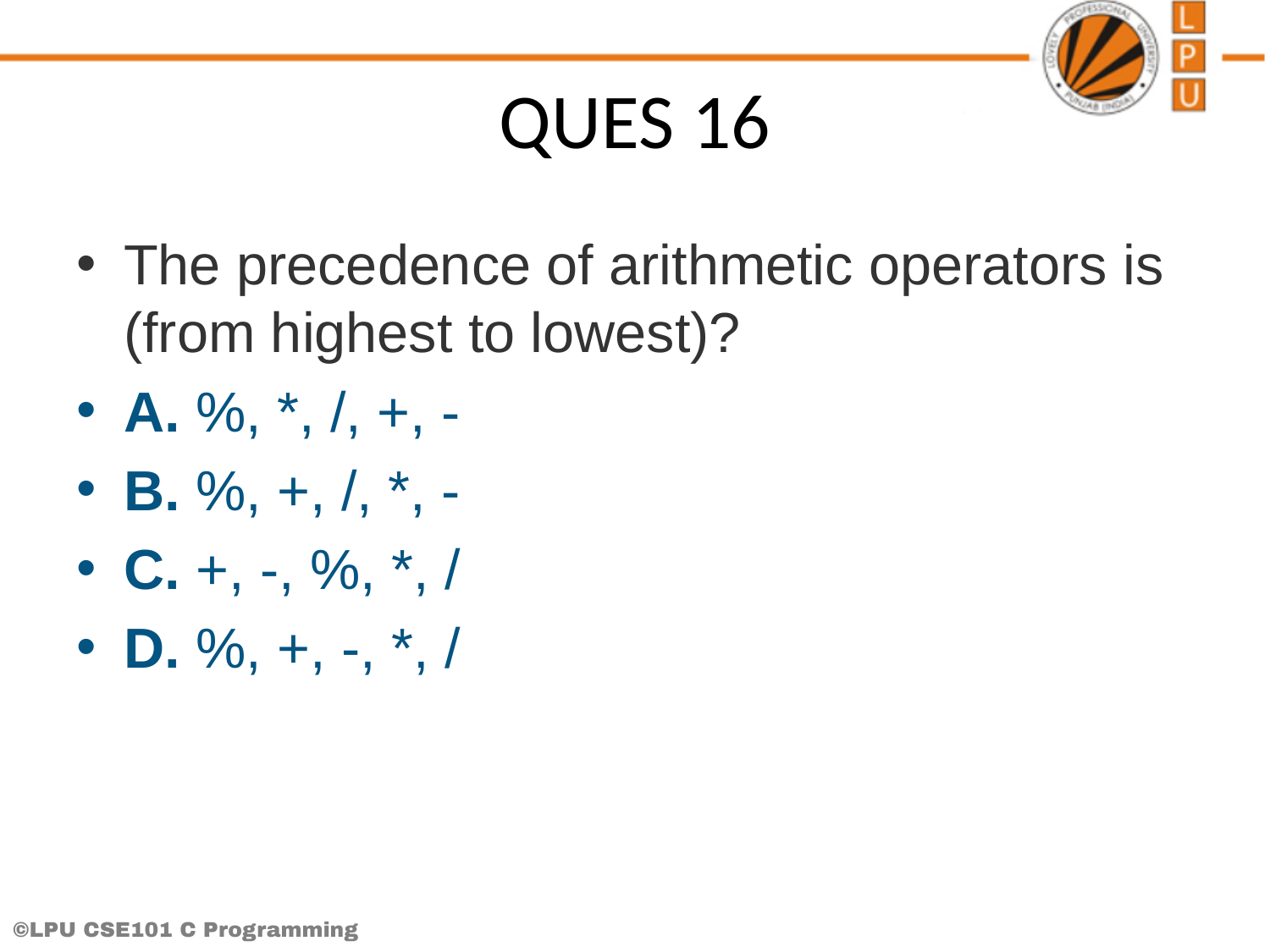

# QUES 16
The precedence of arithmetic operators is (from highest to lowest)?
A. %, *, /, +, -
B. %, +, /, *, -
C. +, -, %, *, /
D. %, +, -, *, /